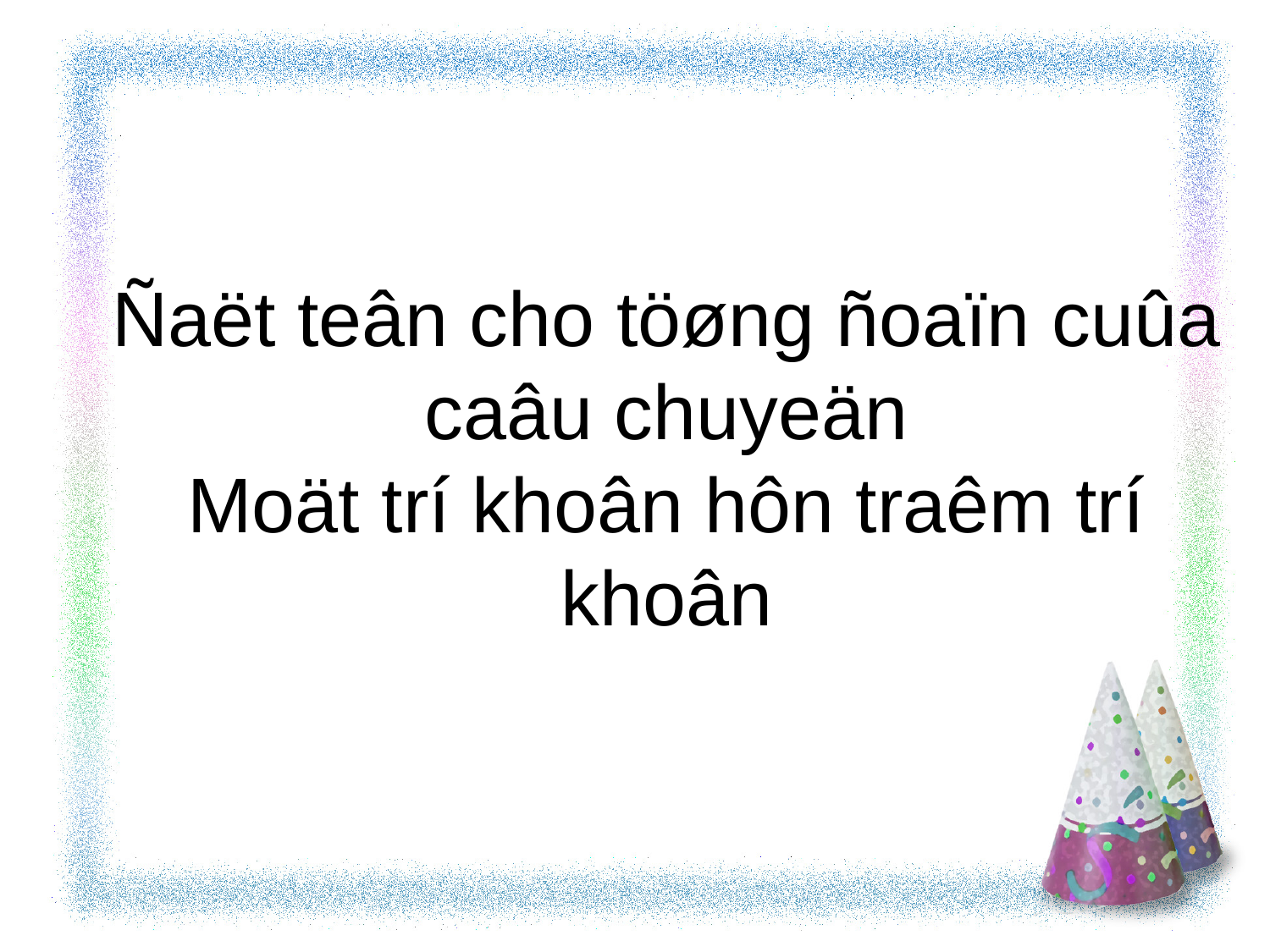

# Ñaët teân cho töøng ñoaïn cuûa caâu chuyeän Moät trí khoân hôn traêm trí khoân